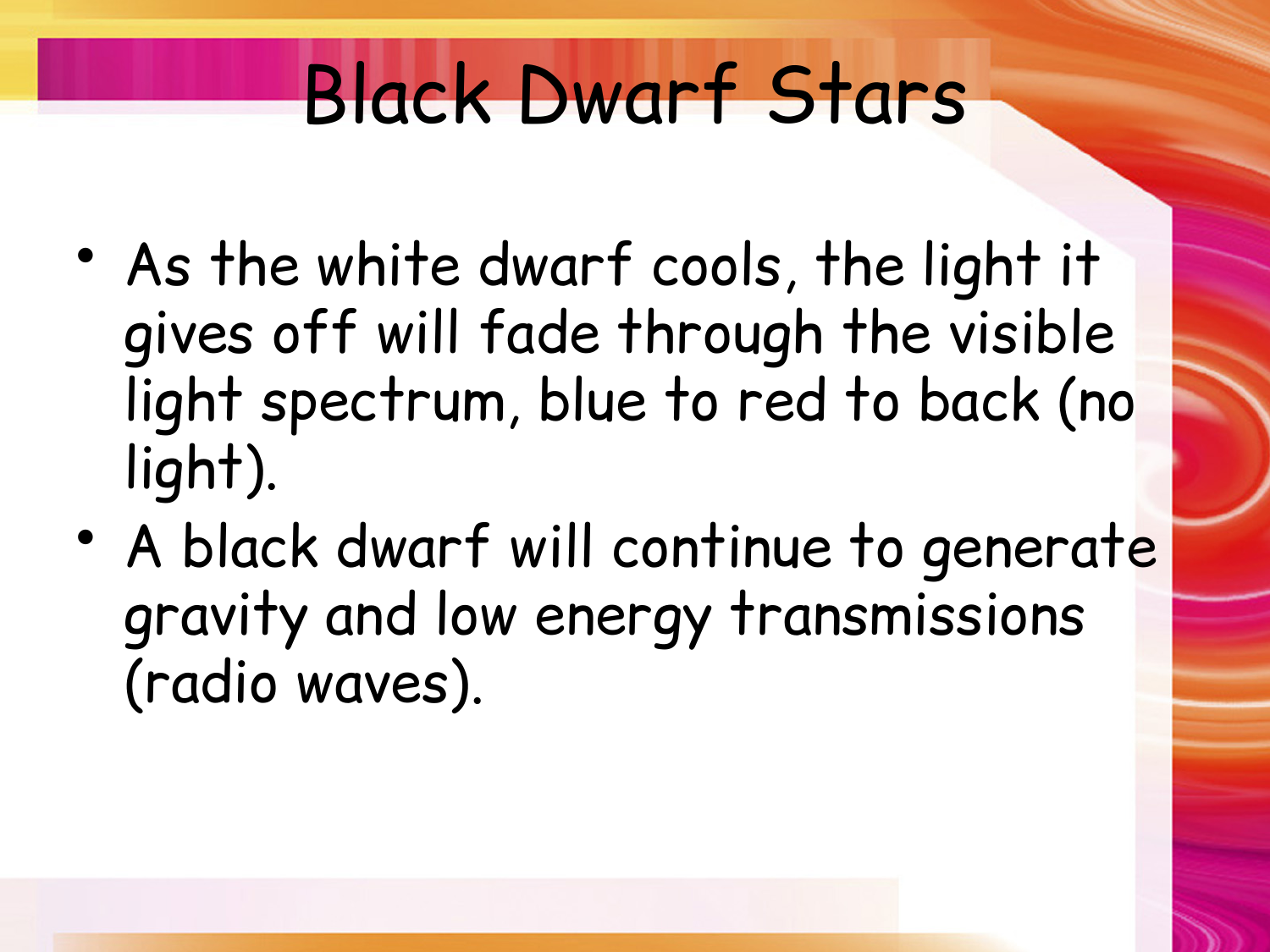

# Black Dwarf Stars
As the white dwarf cools, the light it gives off will fade through the visible light spectrum, blue to red to back (no light).
A black dwarf will continue to generate gravity and low energy transmissions (radio waves).